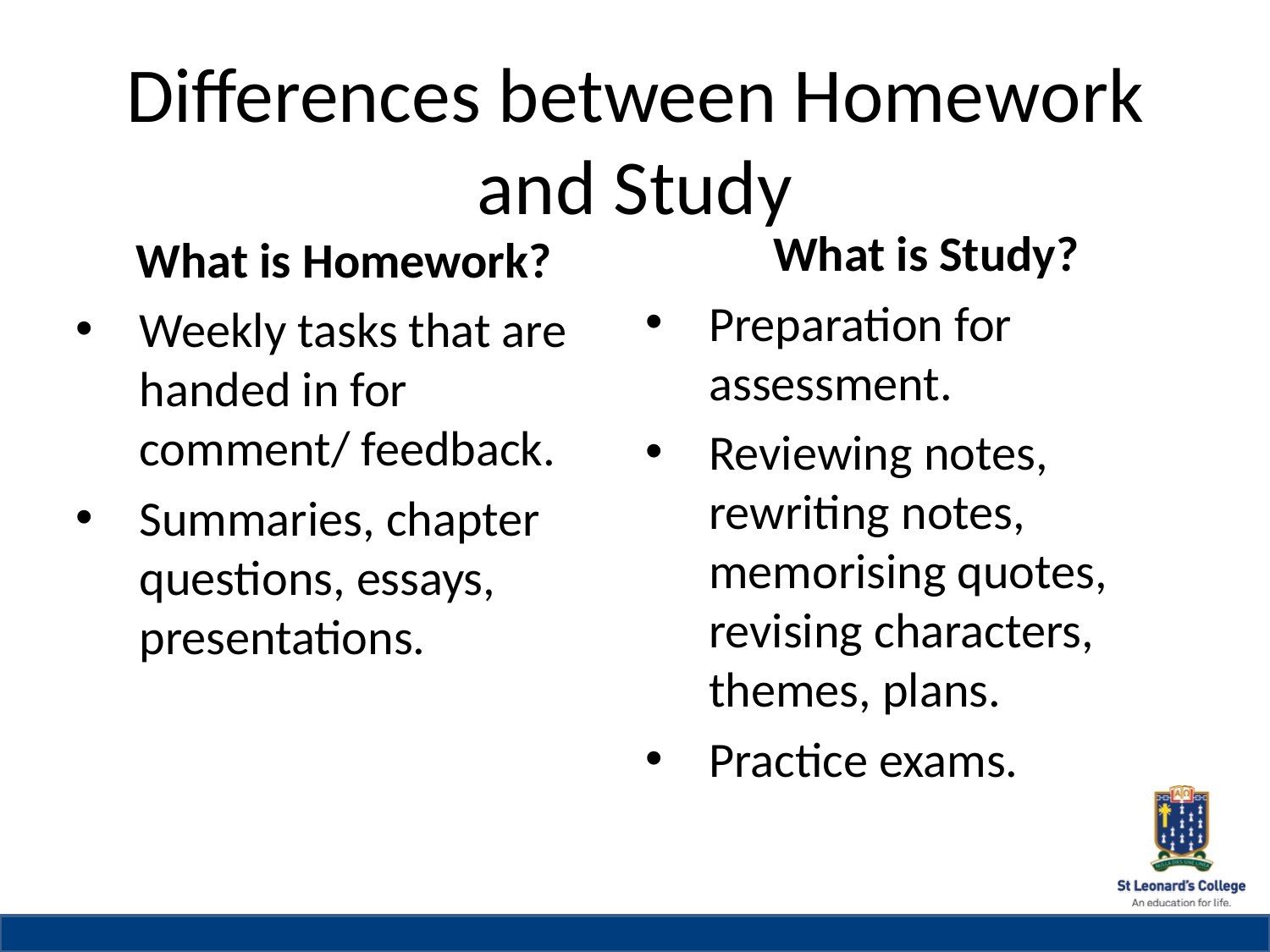

# Differences between Homework and Study
What is Homework?
Weekly tasks that are handed in for comment/ feedback.
Summaries, chapter questions, essays, presentations.
What is Study?
Preparation for assessment.
Reviewing notes, rewriting notes, memorising quotes, revising characters, themes, plans.
Practice exams.